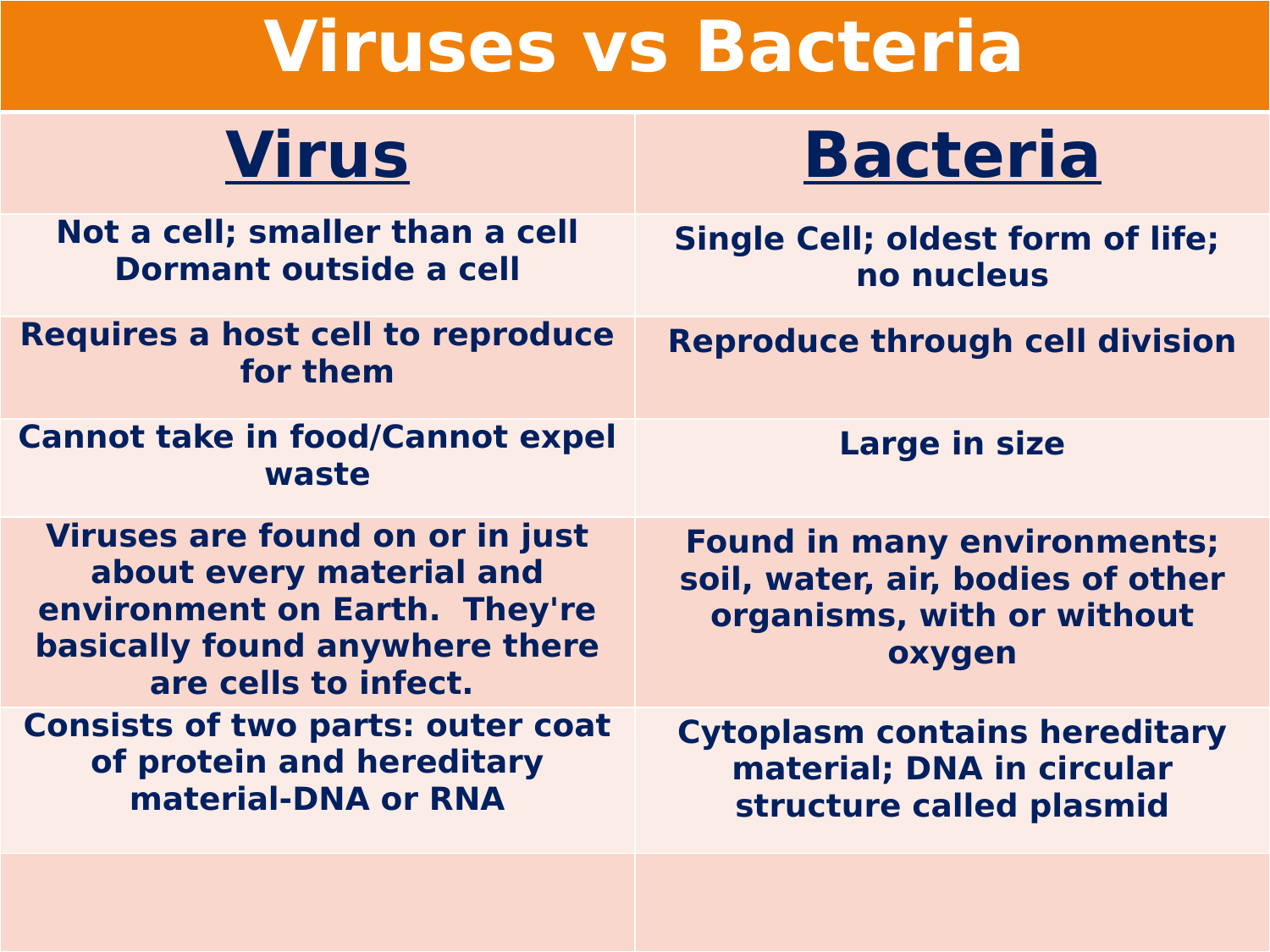

| Viruses vs Bacteria |  |
| --- | --- |
| Virus | Bacteria |
| Not a cell; smaller than a cell Dormant outside a cell | Single Cell; oldest form of life; no nucleus |
| Requires a host cell to reproduce for them | Reproduce through cell division |
| Cannot take in food/Cannot expel waste | Large in size |
| Viruses are found on or in just about every material and environment on Earth. They're basically found anywhere there are cells to infect. | Found in many environments; soil, water, air, bodies of other organisms, with or without oxygen |
| Consists of two parts: outer coat of protein and hereditary material-DNA or RNA | Cytoplasm contains hereditary material; DNA in circular structure called plasmid |
|  |  |

# Virus Versus Bacteria